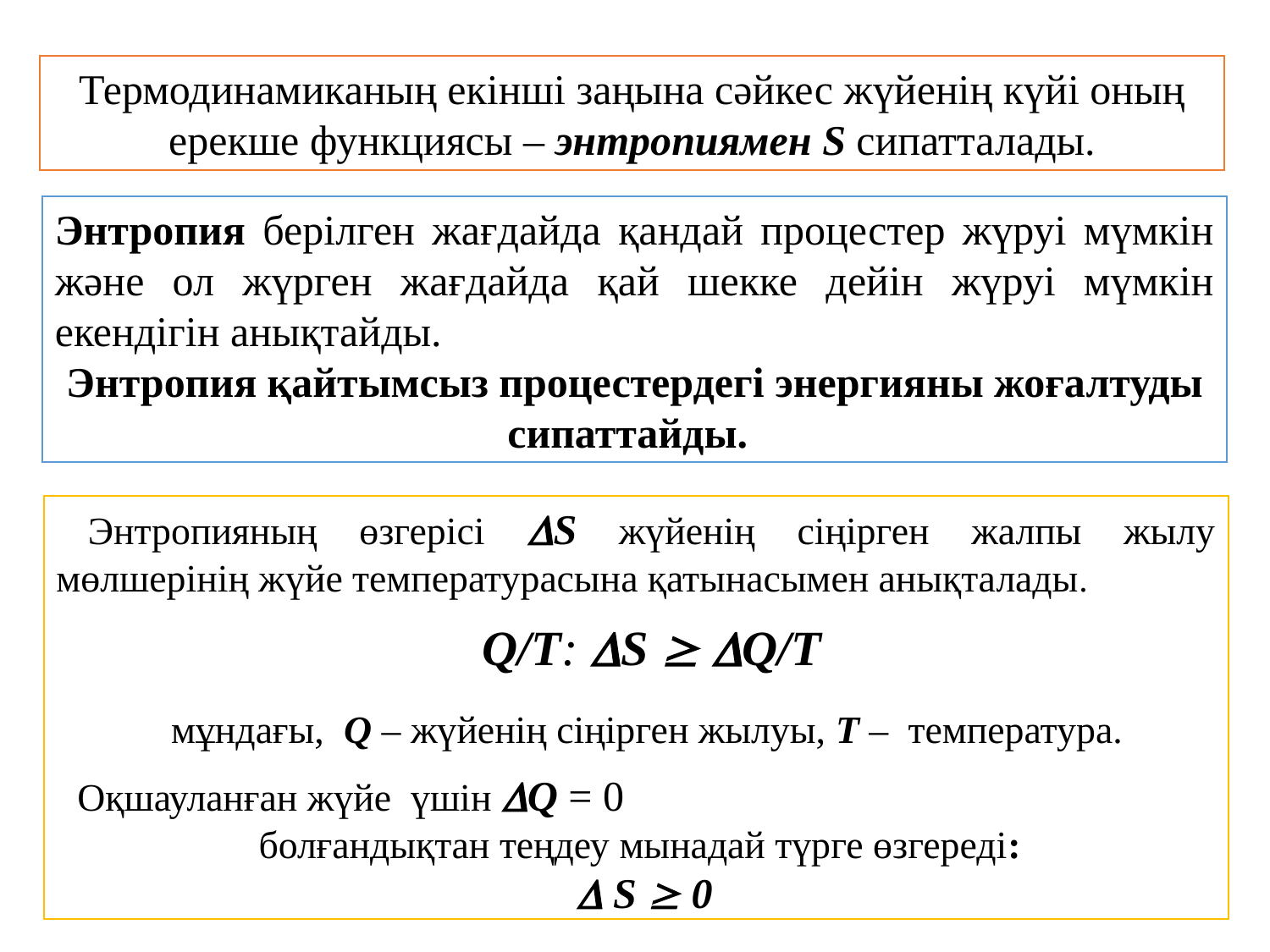

Термодинамиканың екінші заңына сәйкес жүйенің күйі оның ерекше функциясы – энтропиямен S сипатталады.
Энтропия берілген жағдайда қандай процестер жүруі мүмкін және ол жүрген жағдайда қай шекке дейін жүруі мүмкін екендігін анықтайды.
Энтропия қайтымсыз процестердегі энергияны жоғалтуды сипаттайды.
Энтропияның өзгерісі ΔS жүйенің сіңірген жалпы жылу мөлшерінің жүйе температурасына қатынасымен анықталады.

Q/T: ΔS ≥ ΔQ/T

мұндағы,  Q – жүйенің сіңірген жылуы, Т –  температура.
Оқшауланған жүйе  үшін ΔQ = 0
болғандықтан теңдеу мынадай түрге өзгереді:
Δ S ≥ 0